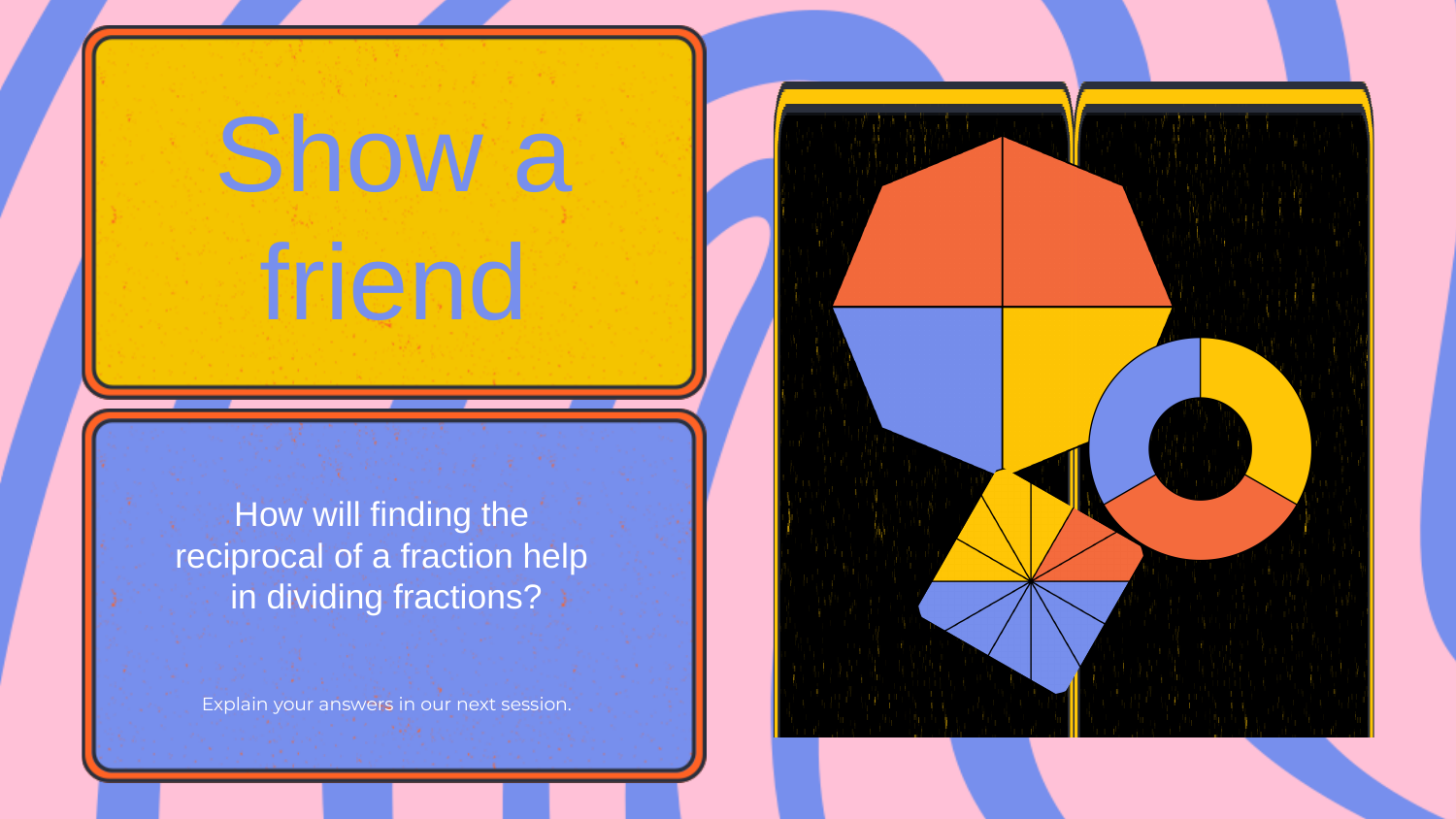

Show a friend

How will finding the
reciprocal of a fraction help
in dividing fractions?

Explain your answers in our next session.